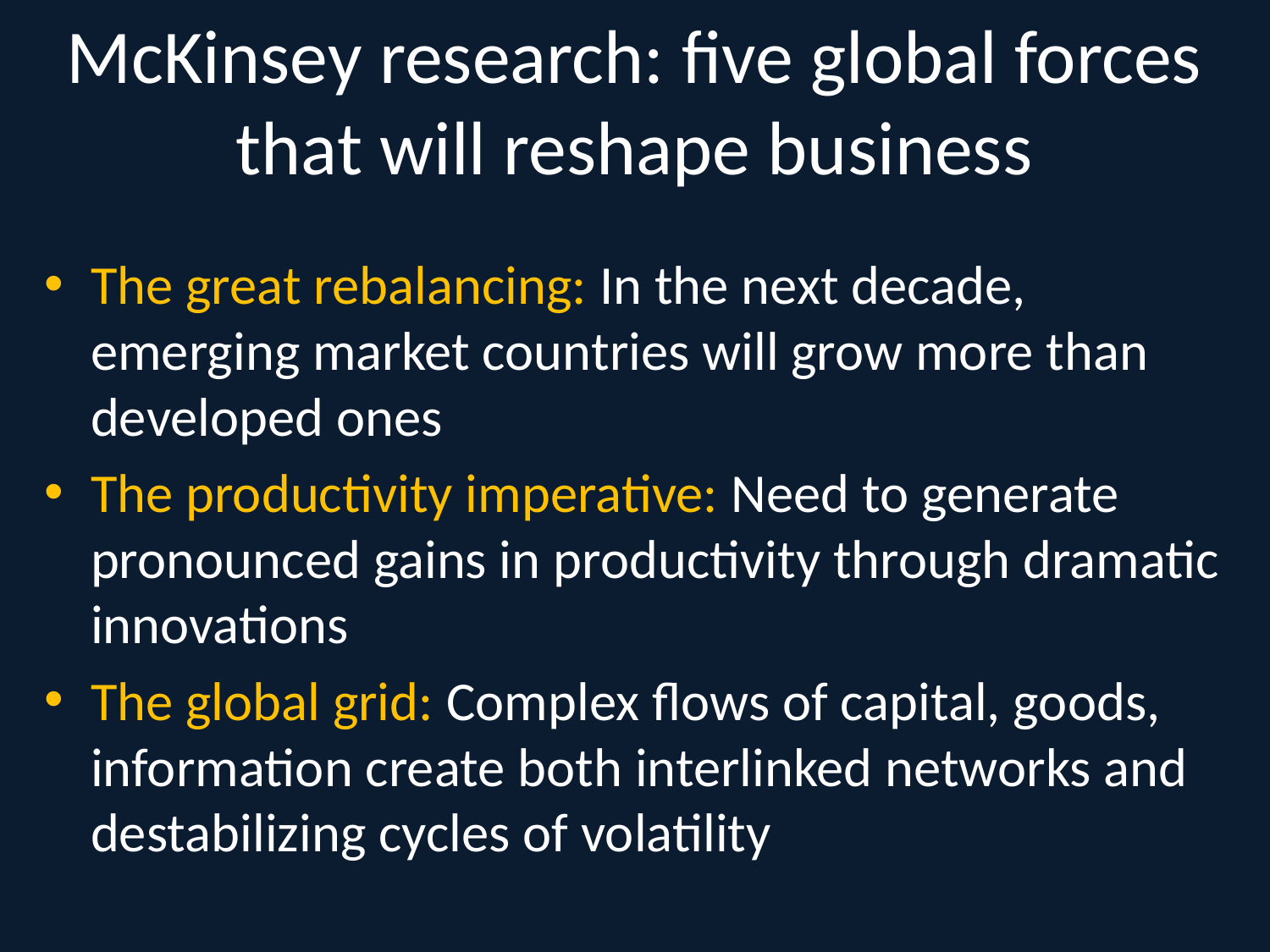

# McKinsey research: five global forces that will reshape business
The great rebalancing: In the next decade, emerging market countries will grow more than developed ones
The productivity imperative: Need to generate pronounced gains in productivity through dramatic innovations
The global grid: Complex flows of capital, goods, information create both interlinked networks and destabilizing cycles of volatility